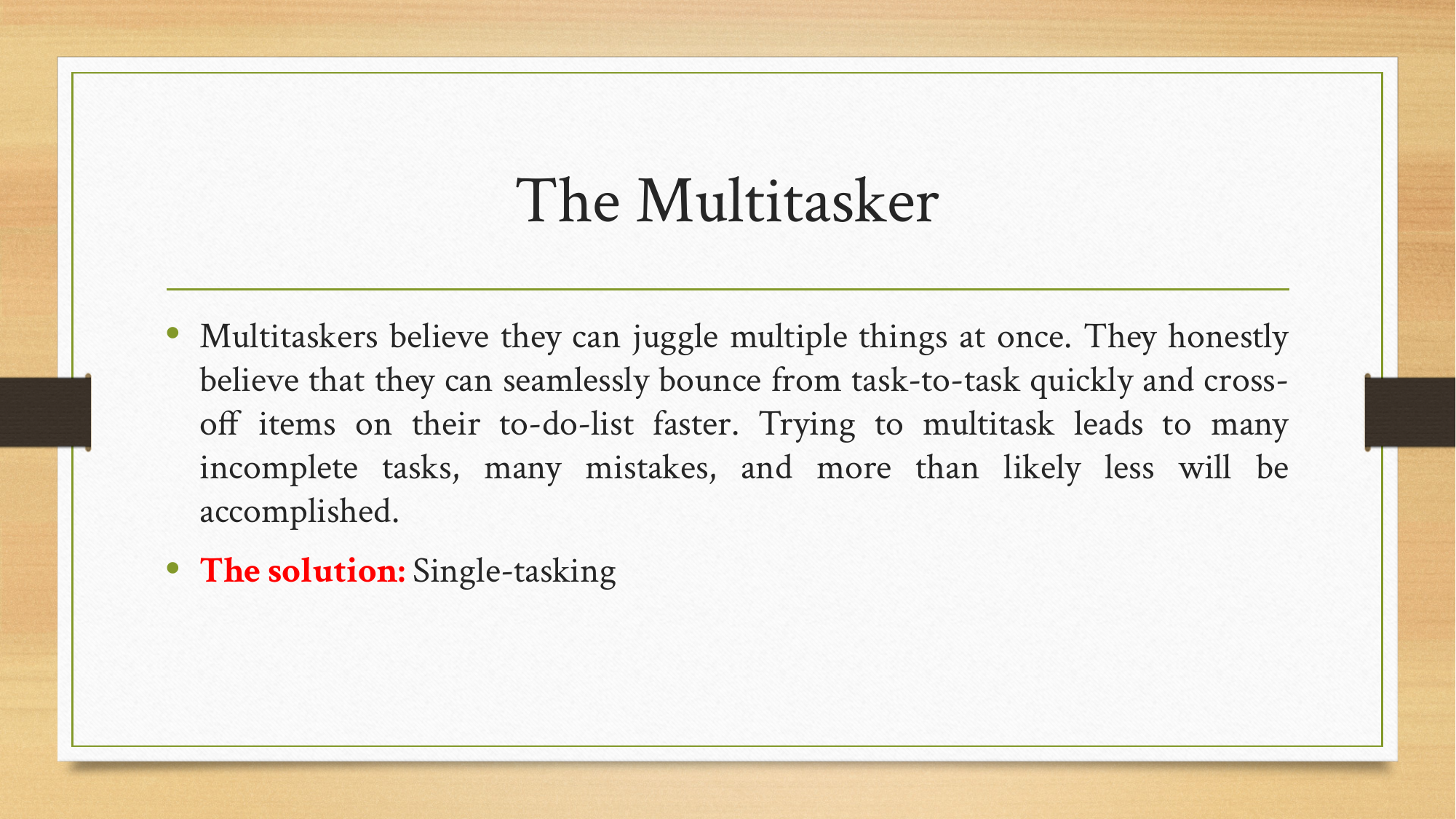

# The Multitasker
Multitaskers believe they can juggle multiple things at once. They honestly believe that they can seamlessly bounce from task-to-task quickly and cross-off items on their to-do-list faster. Trying to multitask leads to many incomplete tasks, many mistakes, and more than likely less will be accomplished.
The solution: Single-tasking